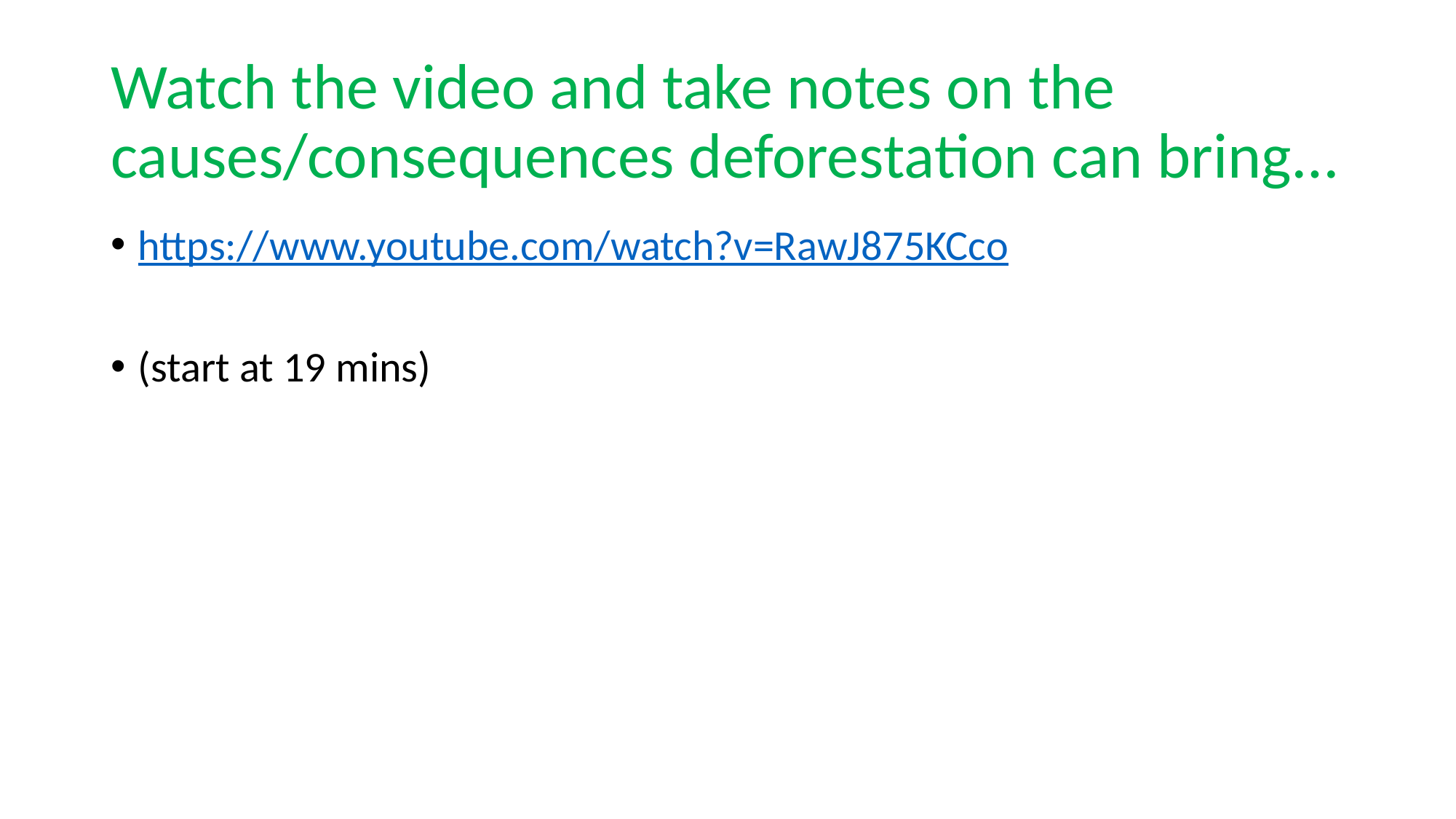

# Watch the video and take notes on the causes/consequences deforestation can bring…
https://www.youtube.com/watch?v=RawJ875KCco

(start at 19 mins)